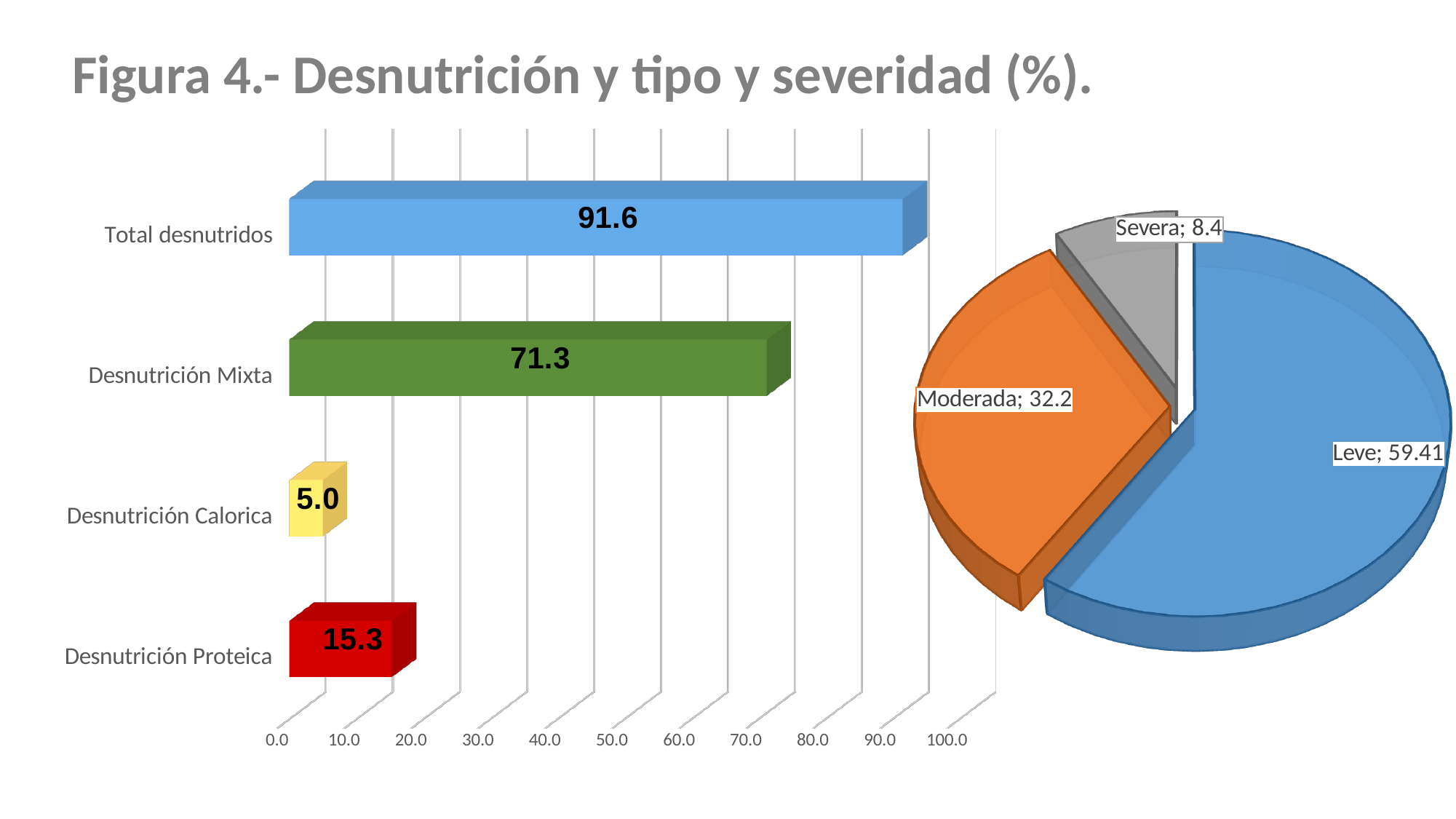

Figura 4.- Desnutrición y tipo y severidad (%).

[unsupported chart]

[unsupported chart]